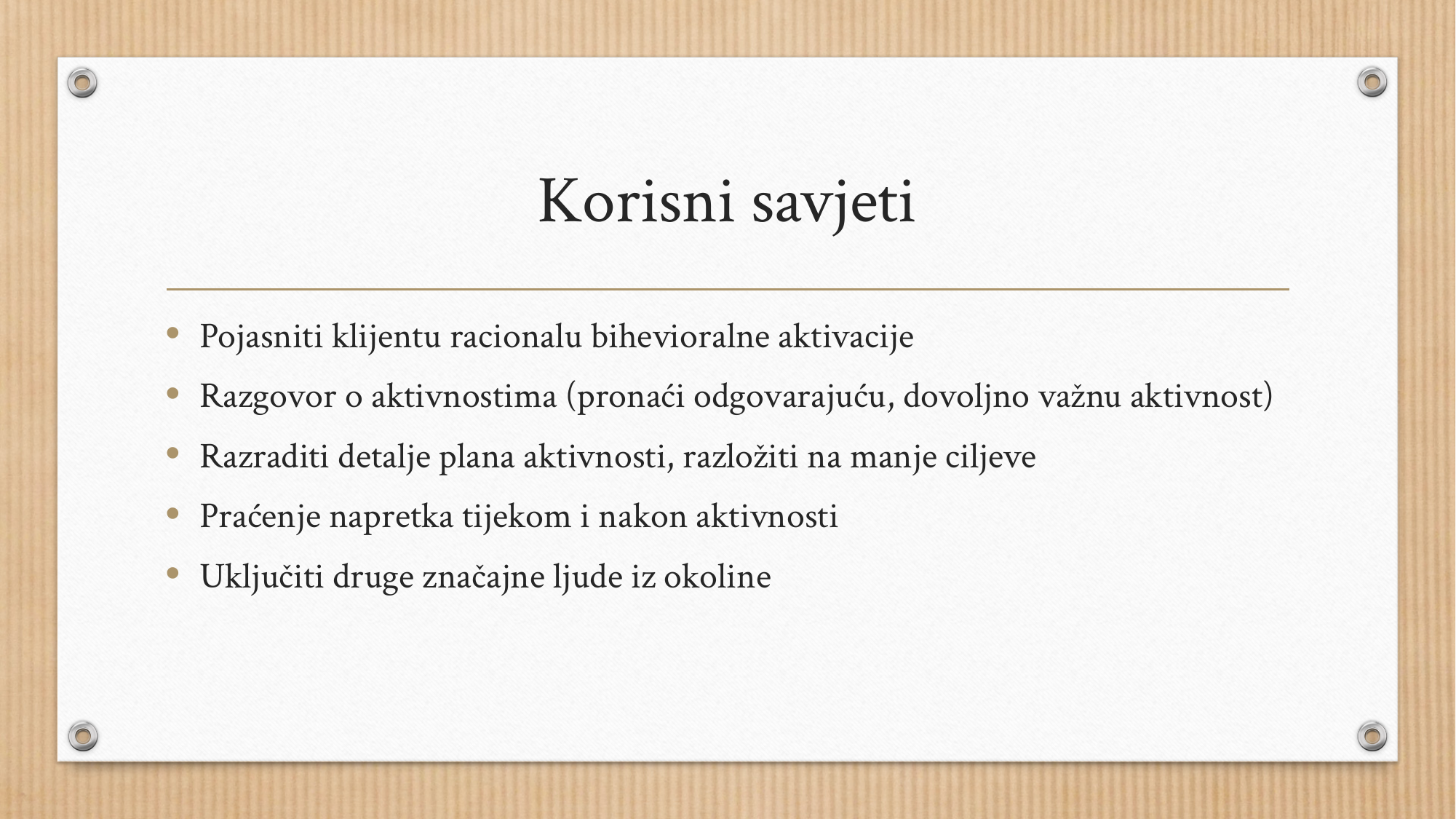

# Korisni savjeti
Pojasniti klijentu racionalu bihevioralne aktivacije
Razgovor o aktivnostima (pronaći odgovarajuću, dovoljno važnu aktivnost)
Razraditi detalje plana aktivnosti, razložiti na manje ciljeve
Praćenje napretka tijekom i nakon aktivnosti
Uključiti druge značajne ljude iz okoline